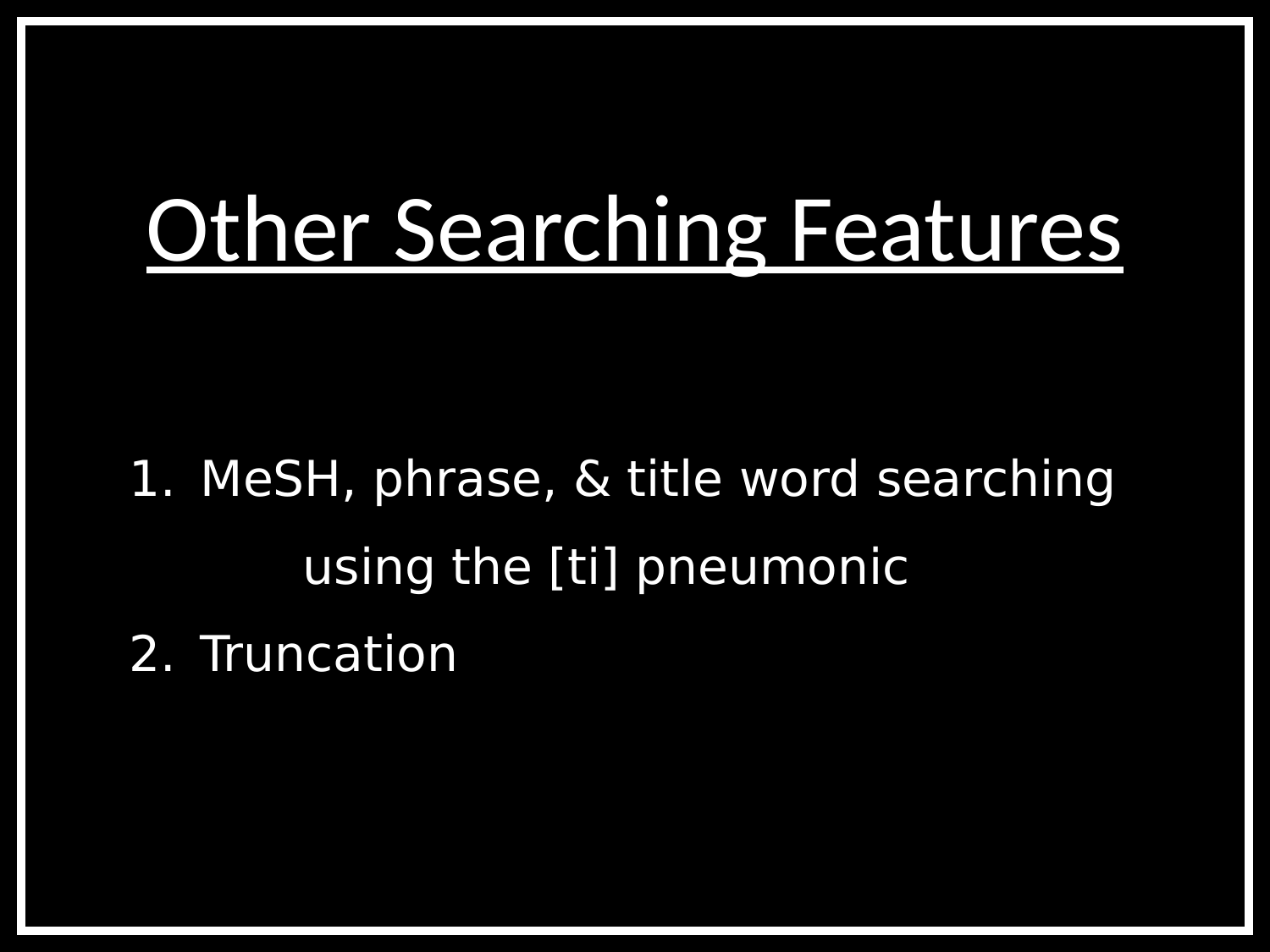

a

Other Searching Features
MeSH, phrase, & title word searching
   using the [ti] pneumonic
Truncation